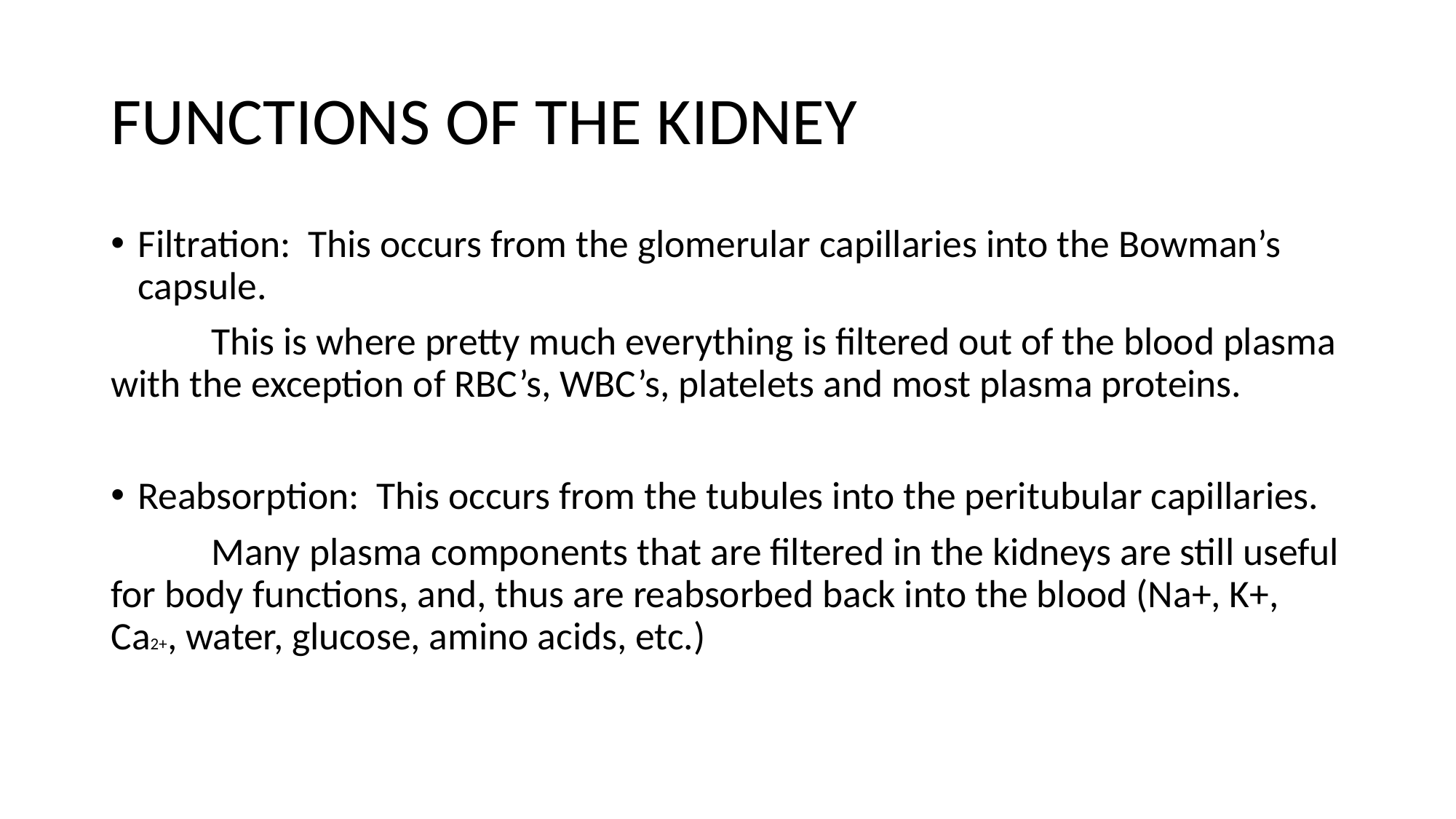

# FUNCTIONS OF THE KIDNEY
Filtration:  This occurs from the glomerular capillaries into the Bowman’s capsule.
	This is where pretty much everything is filtered out of the blood plasma with the exception of RBC’s, WBC’s, platelets and most plasma proteins.

Reabsorption:  This occurs from the tubules into the peritubular capillaries.
	Many plasma components that are filtered in the kidneys are still useful for body functions, and, thus are reabsorbed back into the blood (Na+, K+, Ca2+, water, glucose, amino acids, etc.)